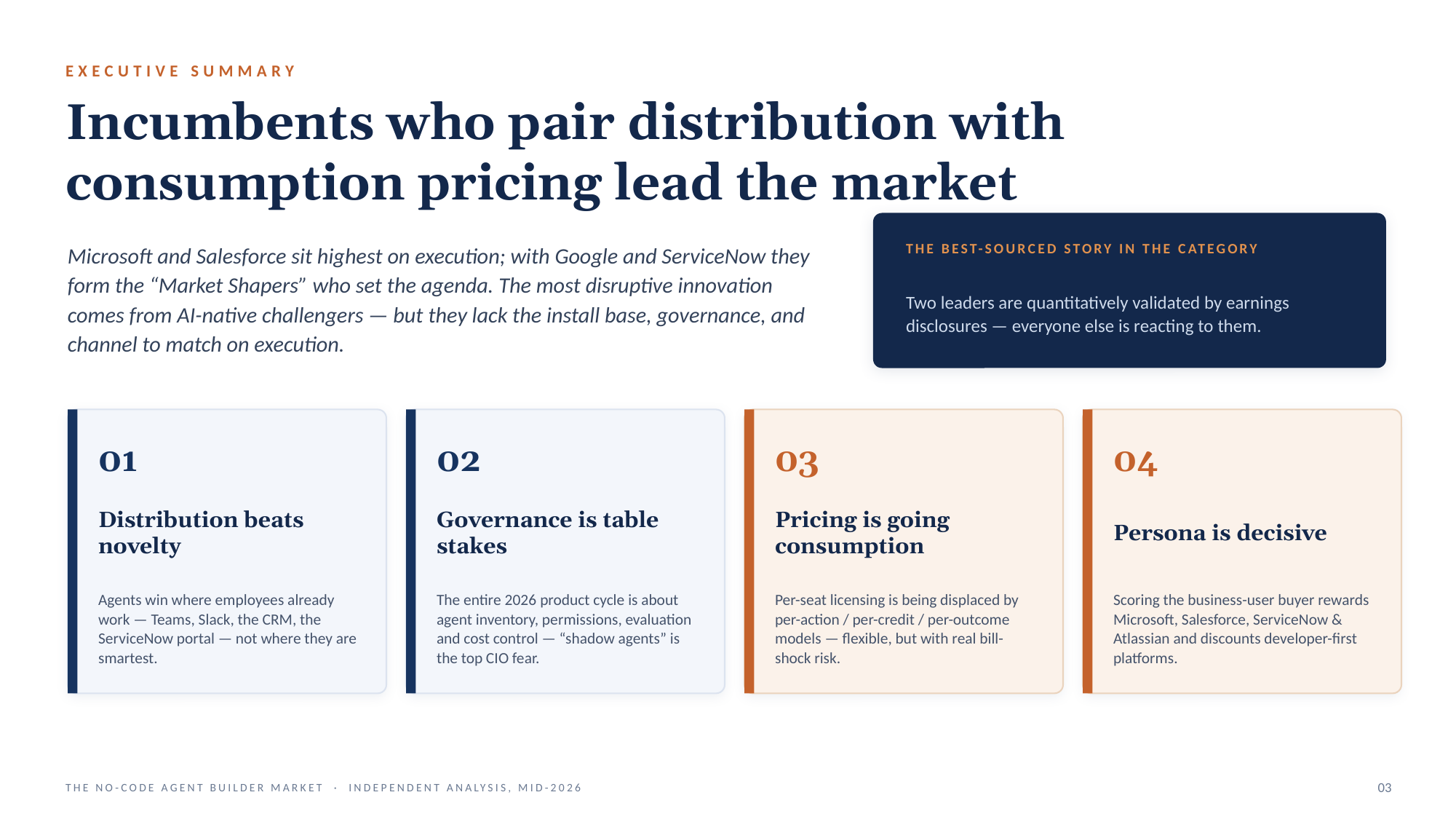

EXECUTIVE SUMMARY
Incumbents who pair distribution with consumption pricing lead the market
Microsoft and Salesforce sit highest on execution; with Google and ServiceNow they form the “Market Shapers” who set the agenda. The most disruptive innovation comes from AI-native challengers — but they lack the install base, governance, and channel to match on execution.

THE BEST-SOURCED STORY IN THE CATEGORY
Two leaders are quantitatively validated by earnings disclosures — everyone else is reacting to them.

01
02
03
04
Distribution beats novelty
Governance is table stakes
Pricing is going consumption
Persona is decisive
Agents win where employees already work — Teams, Slack, the CRM, the ServiceNow portal — not where they are smartest.
The entire 2026 product cycle is about agent inventory, permissions, evaluation and cost control — “shadow agents” is the top CIO fear.
Per-seat licensing is being displaced by per-action / per-credit / per-outcome models — flexible, but with real bill-shock risk.
Scoring the business-user buyer rewards Microsoft, Salesforce, ServiceNow & Atlassian and discounts developer-first platforms.
THE NO-CODE AGENT BUILDER MARKET  ·  INDEPENDENT ANALYSIS, MID-2026
03